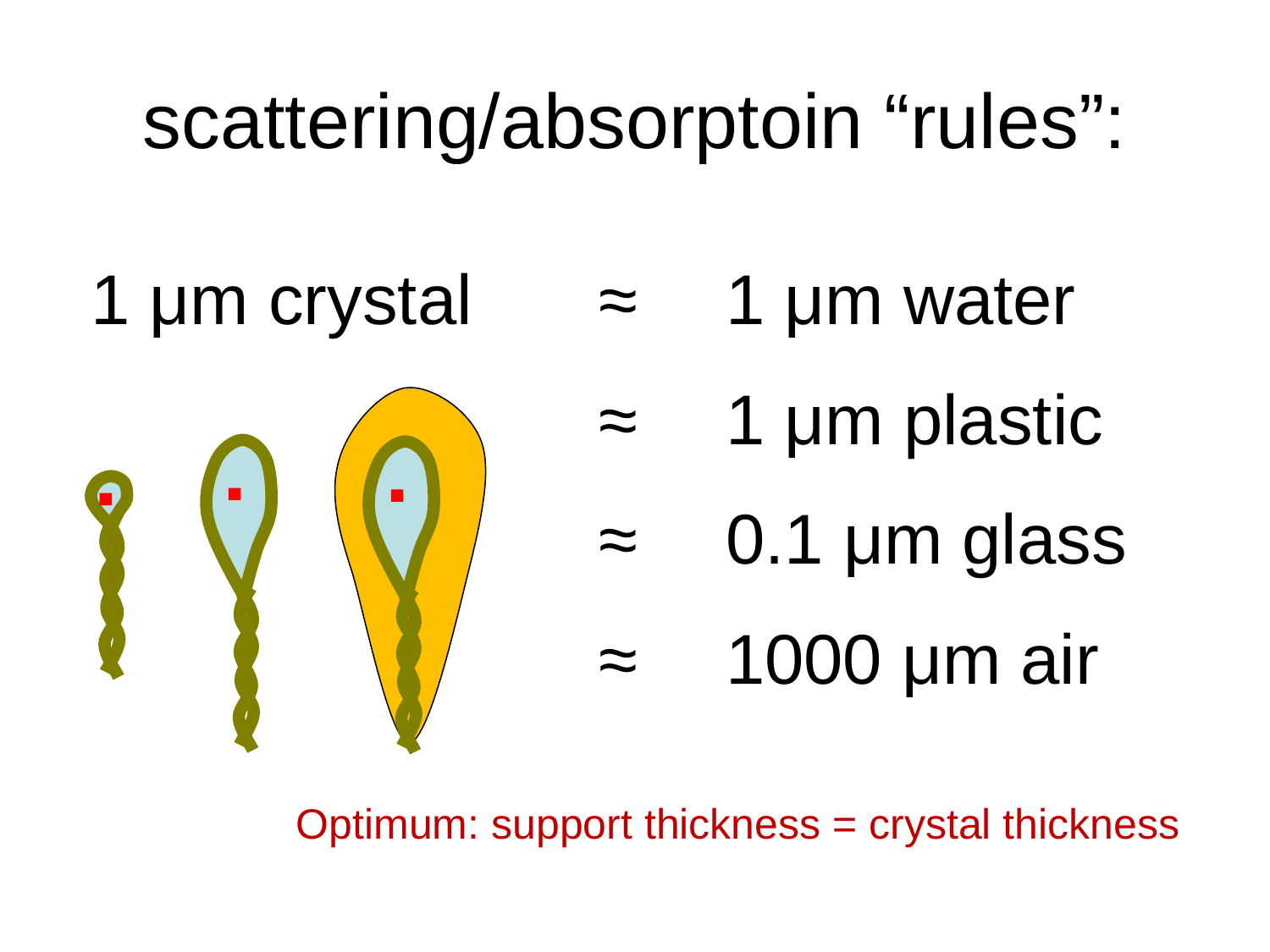

# scattering/absorptoin “rules”:
1 μm crystal	≈ 	1 μm water
				≈ 	1 μm plastic
				≈ 	0.1 μm glass
				≈ 	1000 μm air

Optimum: support thickness = crystal thickness